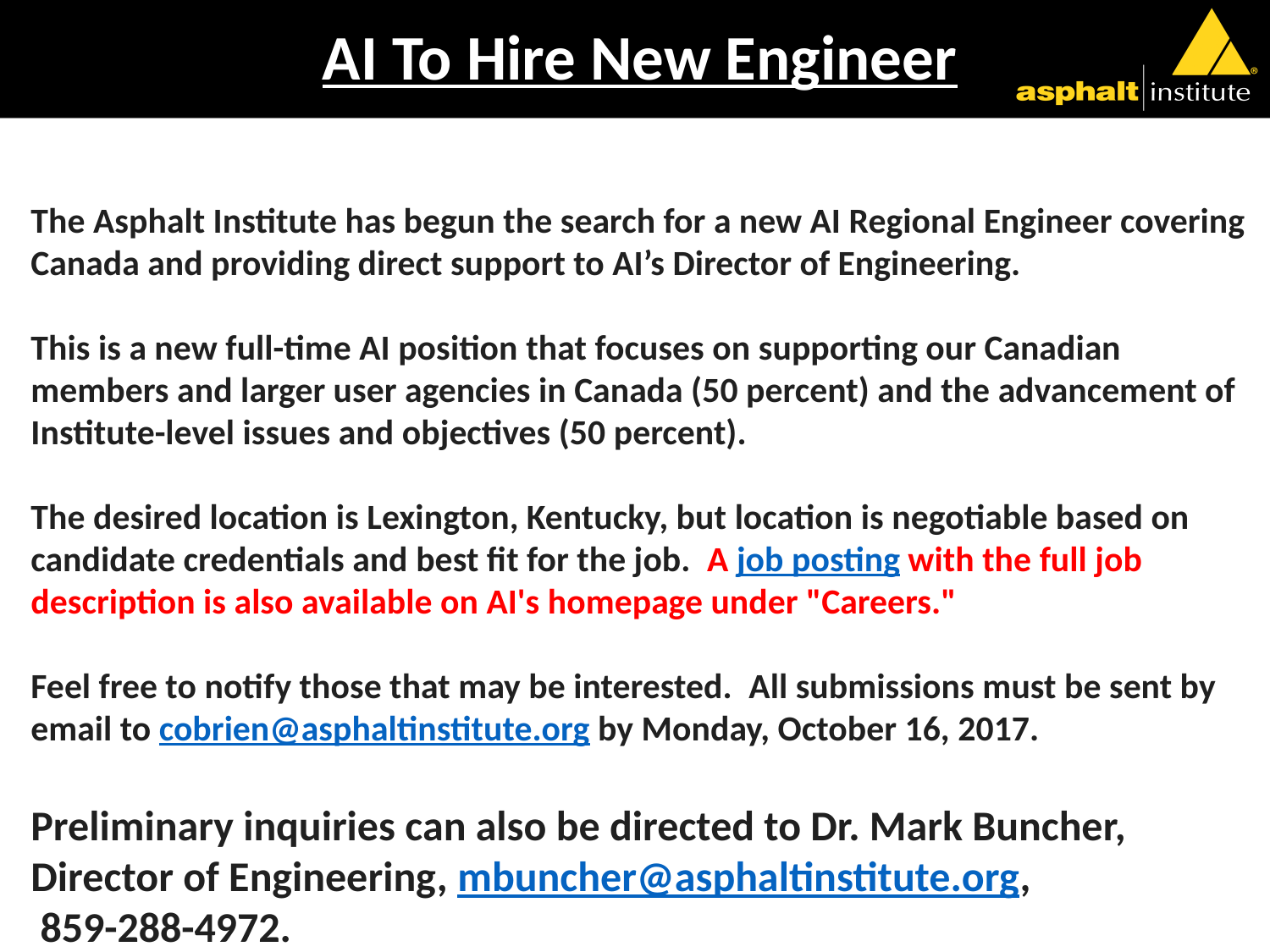

AI To Hire New Engineer
The Asphalt Institute has begun the search for a new AI Regional Engineer covering Canada and providing direct support to AI’s Director of Engineering.
This is a new full-time AI position that focuses on supporting our Canadian members and larger user agencies in Canada (50 percent) and the advancement of Institute-level issues and objectives (50 percent).

The desired location is Lexington, Kentucky, but location is negotiable based on candidate credentials and best fit for the job.  A job posting with the full job description is also available on AI's homepage under "Careers."

Feel free to notify those that may be interested.  All submissions must be sent by email to cobrien@asphaltinstitute.org by Monday, October 16, 2017.

Preliminary inquiries can also be directed to Dr. Mark Buncher, Director of Engineering, mbuncher@asphaltinstitute.org,
 859-288-4972.